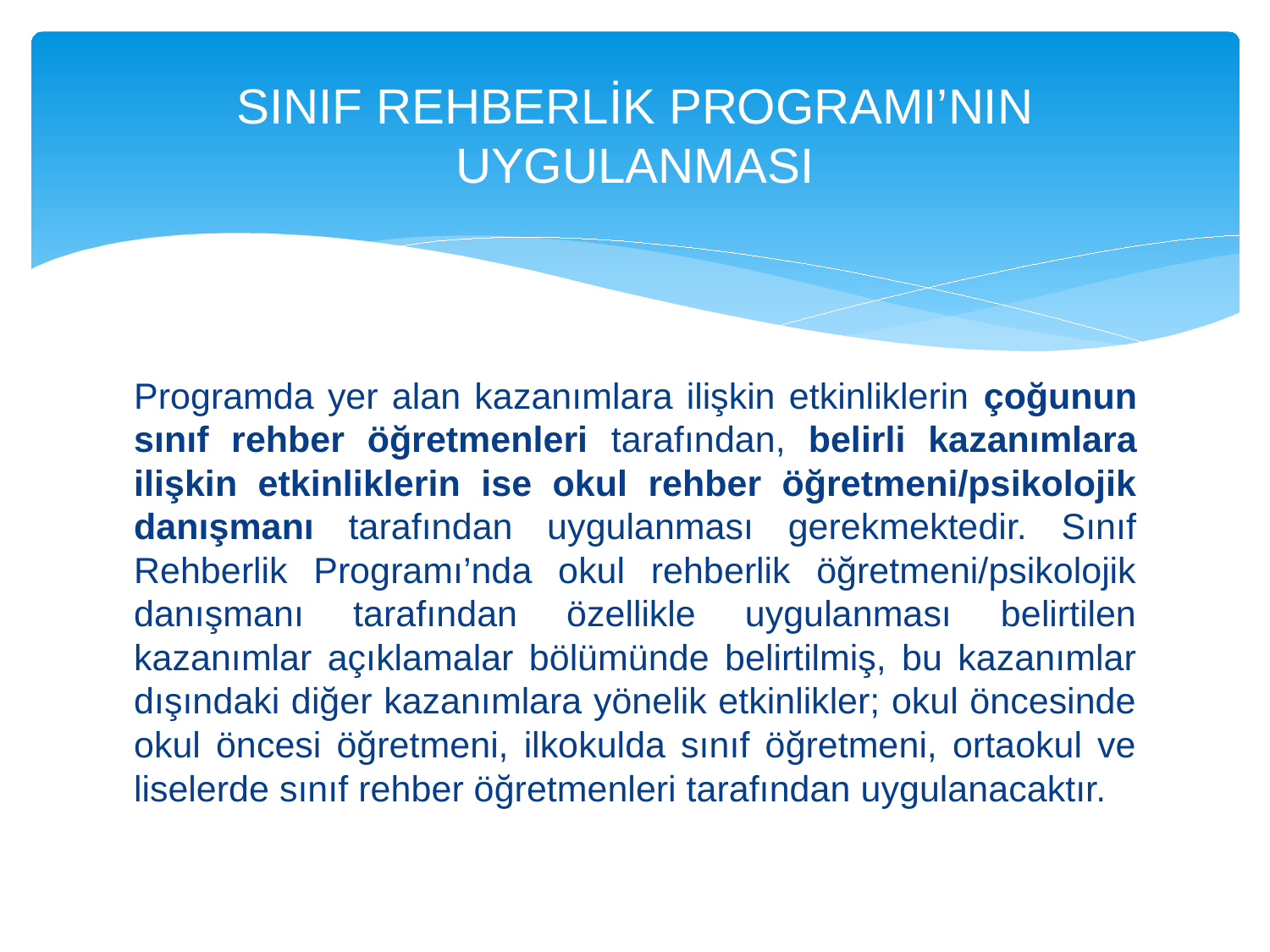

# SINIF REHBERLİK PROGRAMI’NIN UYGULANMASI
Programda yer alan kazanımlara ilişkin etkinliklerin çoğunun sınıf rehber öğretmenleri tarafından, belirli kazanımlara ilişkin etkinliklerin ise okul rehber öğretmeni/psikolojik danışmanı tarafından uygulanması gerekmektedir. Sınıf Rehberlik Programı’nda okul rehberlik öğretmeni/psikolojik danışmanı tarafından özellikle uygulanması belirtilen kazanımlar açıklamalar bölümünde belirtilmiş, bu kazanımlar dışındaki diğer kazanımlara yönelik etkinlikler; okul öncesinde okul öncesi öğretmeni, ilkokulda sınıf öğretmeni, ortaokul ve liselerde sınıf rehber öğretmenleri tarafından uygulanacaktır.